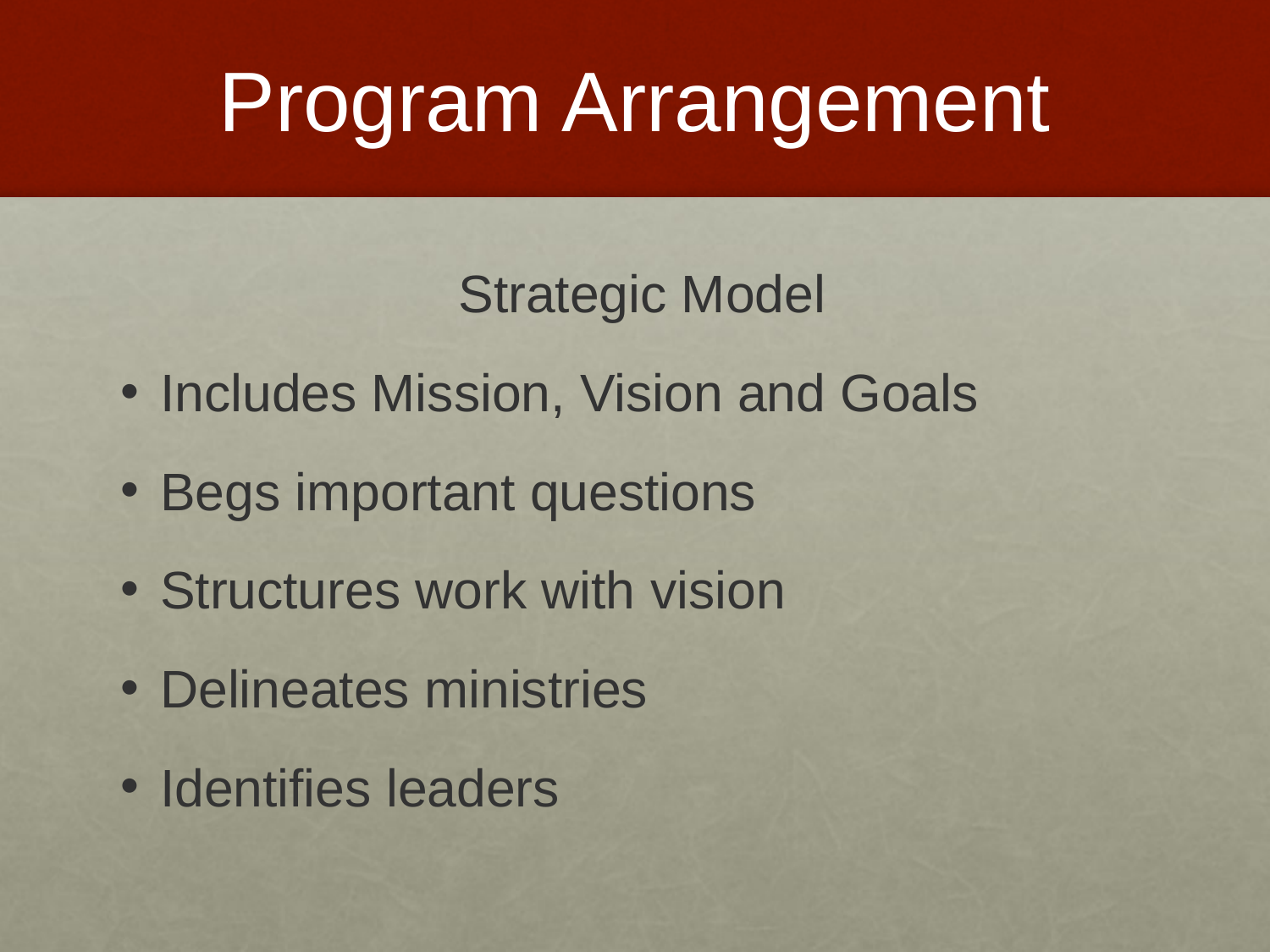

# Program Arrangement
 Strategic Model
Includes Mission, Vision and Goals
Begs important questions
Structures work with vision
Delineates ministries
Identifies leaders